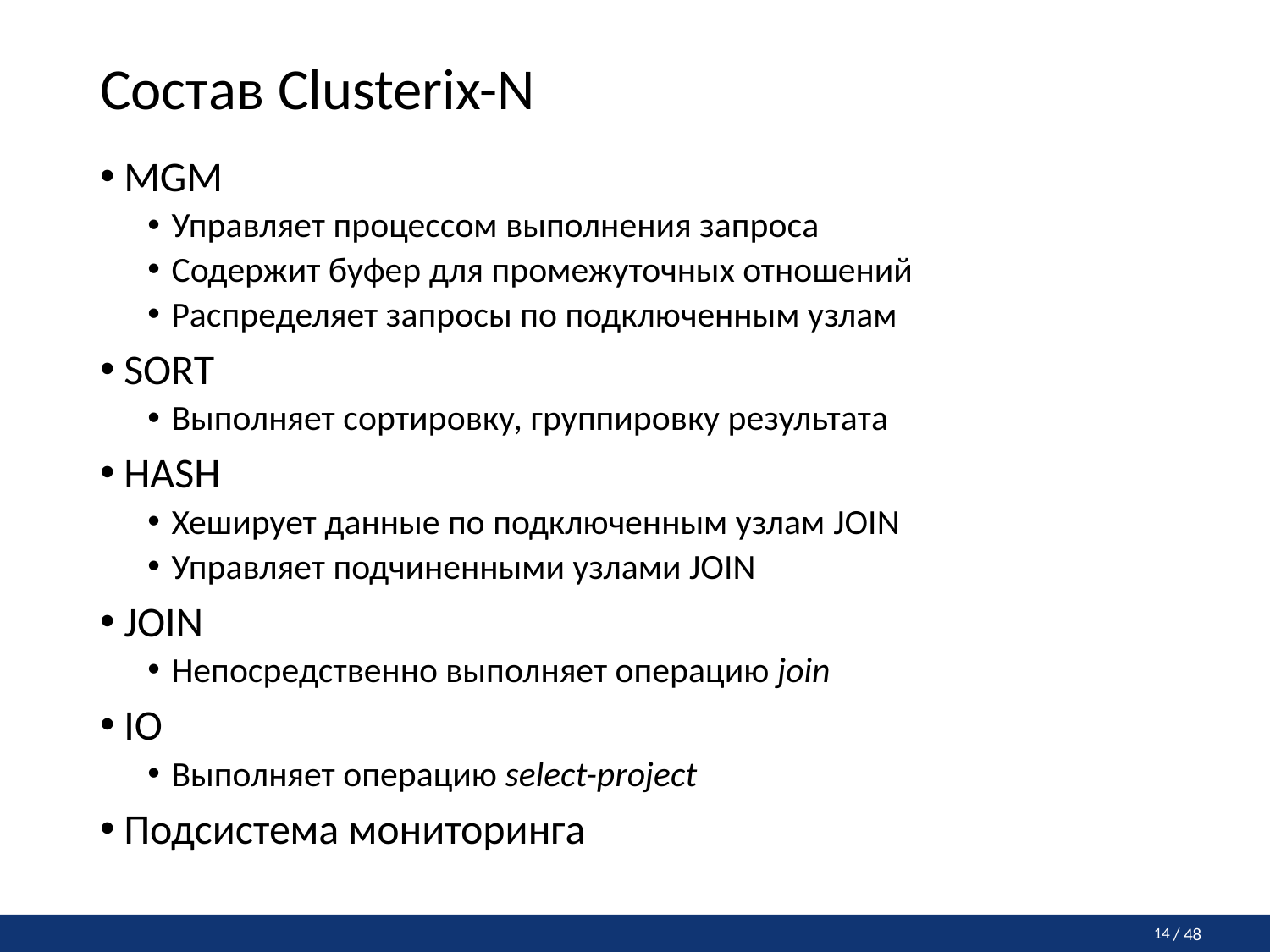

# Состав Clusterix-N
MGM
Управляет процессом выполнения запроса
Содержит буфер для промежуточных отношений
Распределяет запросы по подключенным узлам
SORT
Выполняет сортировку, группировку результата
HASH
Хеширует данные по подключенным узлам JOIN
Управляет подчиненными узлами JOIN
JOIN
Непосредственно выполняет операцию join
IO
Выполняет операцию select-project
Подсистема мониторинга
14